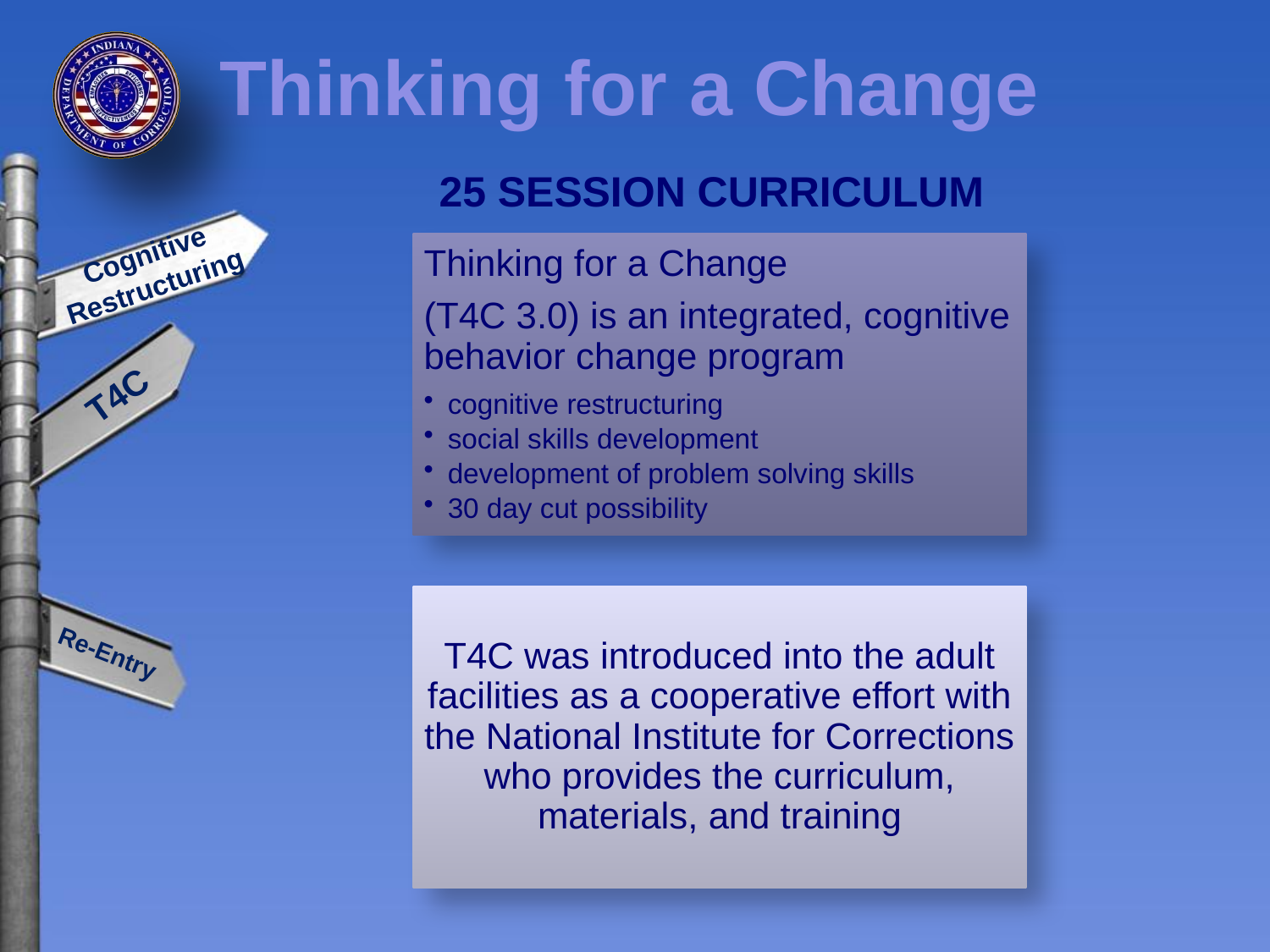

Thinking for a Change

25 SESSION Curriculum
Cognitive
Restructuring
Thinking for a Change
(T4C 3.0) is an integrated, cognitive behavior change program
cognitive restructuring
social skills development
development of problem solving skills
30 day cut possibility
T4C was introduced into the adult facilities as a cooperative effort with the National Institute for Corrections who provides the curriculum, materials, and training
T4C
Re-Entry